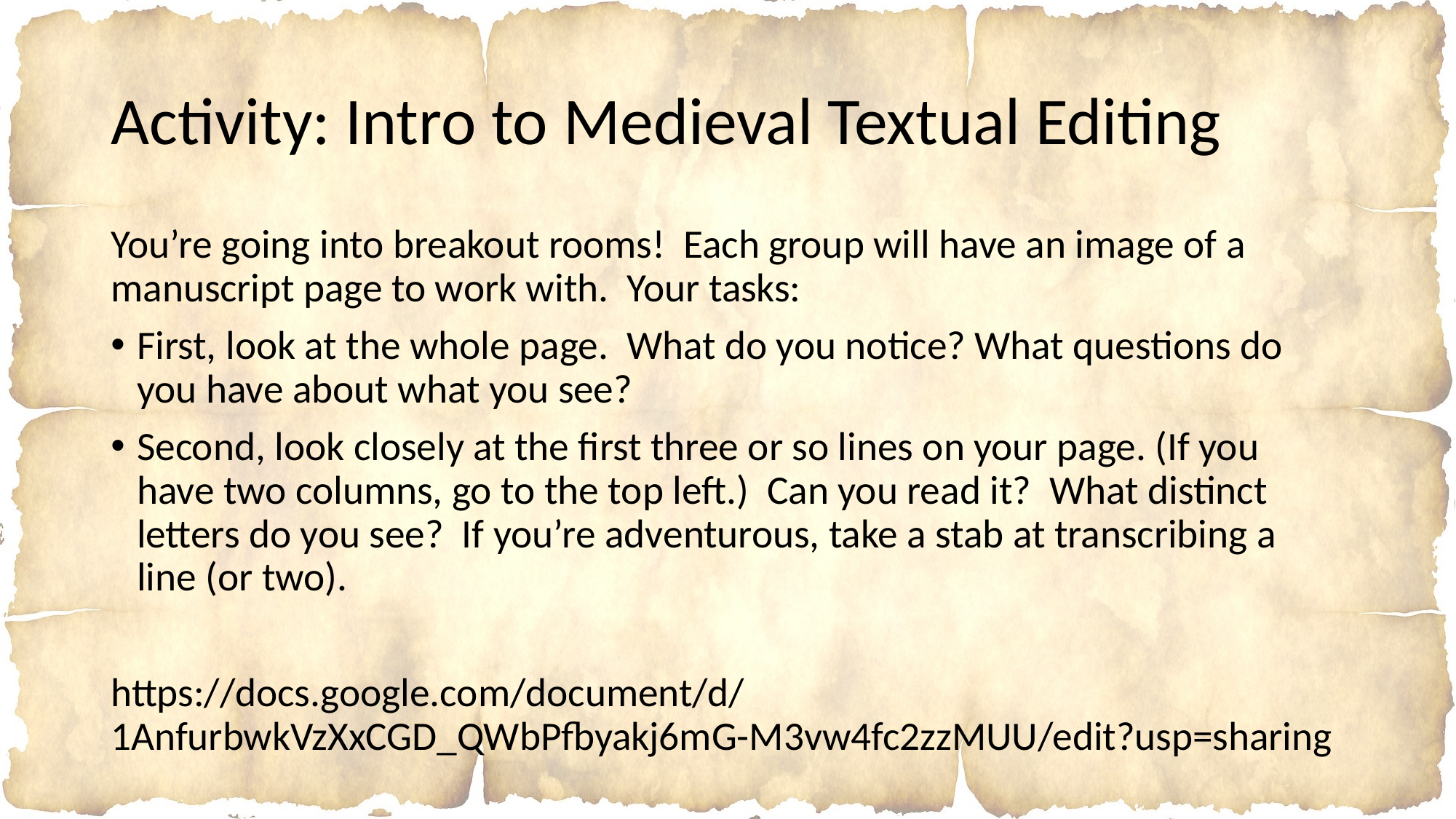

# Activity: Intro to Medieval Textual Editing
You’re going into breakout rooms!  Each group will have an image of a manuscript page to work with.  Your tasks:
First, look at the whole page.  What do you notice? What questions do you have about what you see?
Second, look closely at the first three or so lines on your page. (If you have two columns, go to the top left.)  Can you read it?  What distinct letters do you see?  If you’re adventurous, take a stab at transcribing a line (or two).

https://docs.google.com/document/d/1AnfurbwkVzXxCGD_QWbPfbyakj6mG-M3vw4fc2zzMUU/edit?usp=sharing